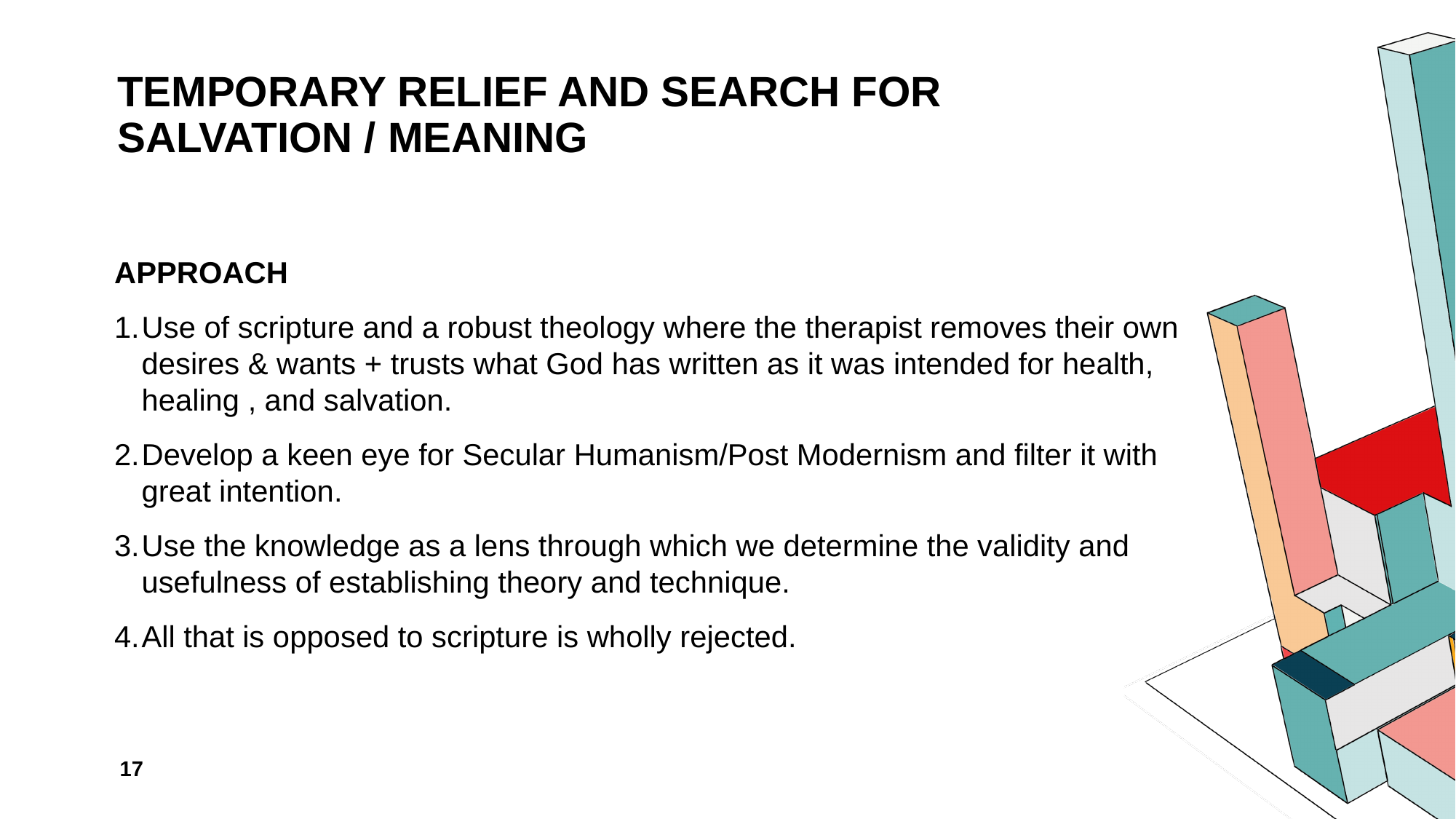

# Temporary Relief and search for Salvation / Meaning
APPROACH
Use of scripture and a robust theology where the therapist removes their own desires & wants + trusts what God has written as it was intended for health, healing , and salvation.
Develop a keen eye for Secular Humanism/Post Modernism and filter it with great intention.
Use the knowledge as a lens through which we determine the validity and usefulness of establishing theory and technique.
All that is opposed to scripture is wholly rejected.
17